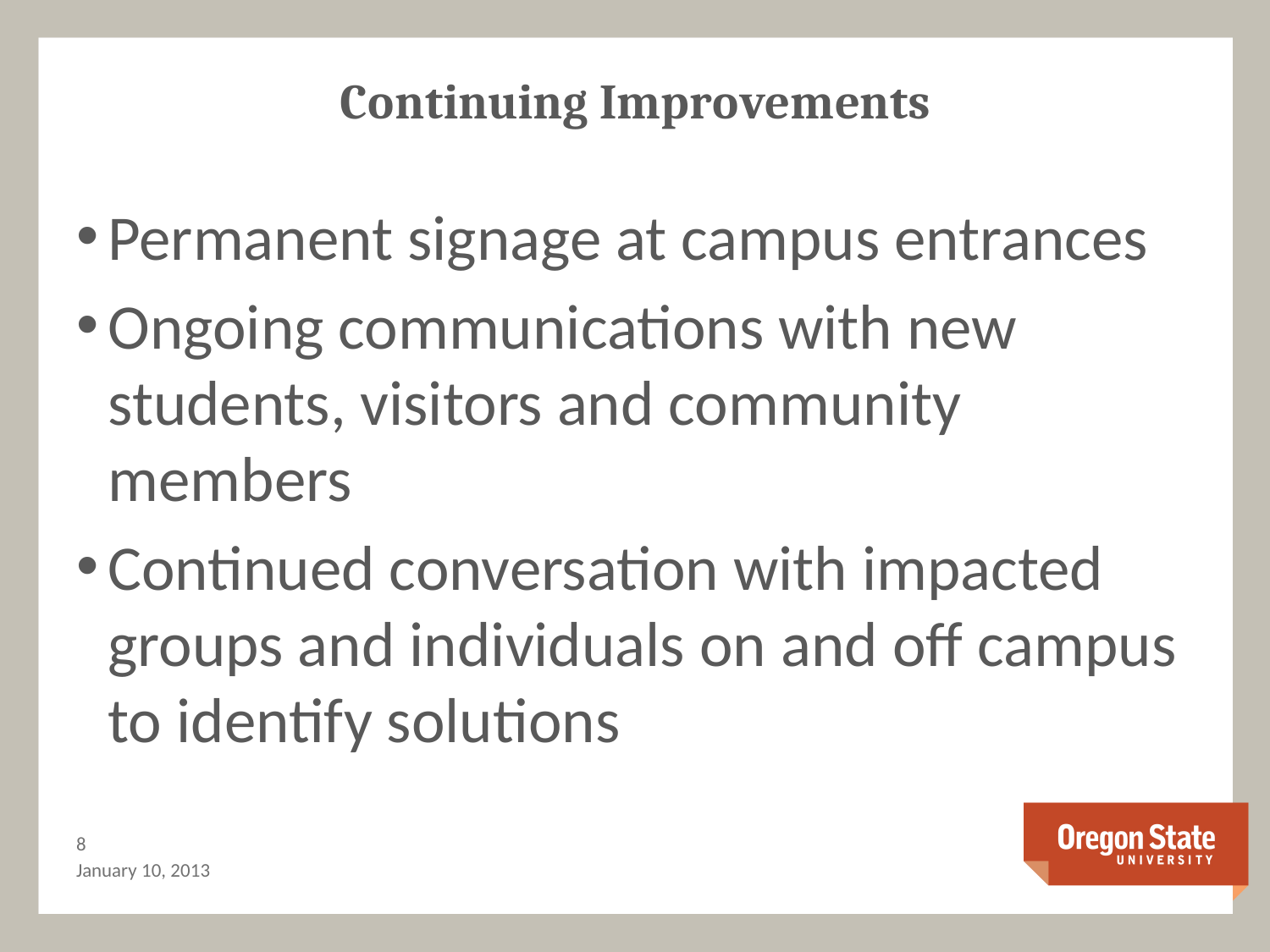

# Continuing Improvements
Permanent signage at campus entrances
Ongoing communications with new students, visitors and community members
Continued conversation with impacted groups and individuals on and off campus to identify solutions

8
January 10, 2013